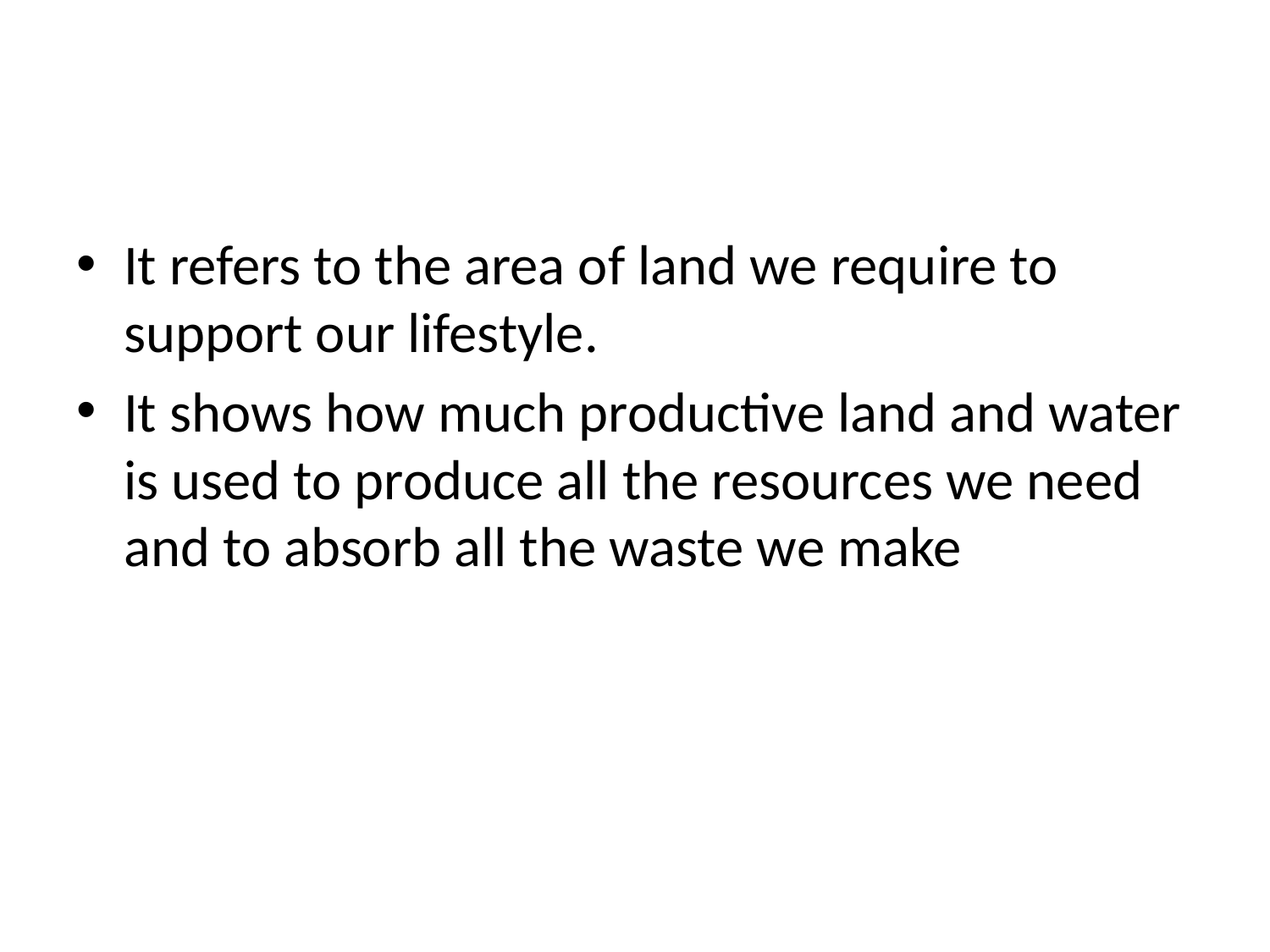

#
It refers to the area of land we require to support our lifestyle.
It shows how much productive land and water is used to produce all the resources we need and to absorb all the waste we make